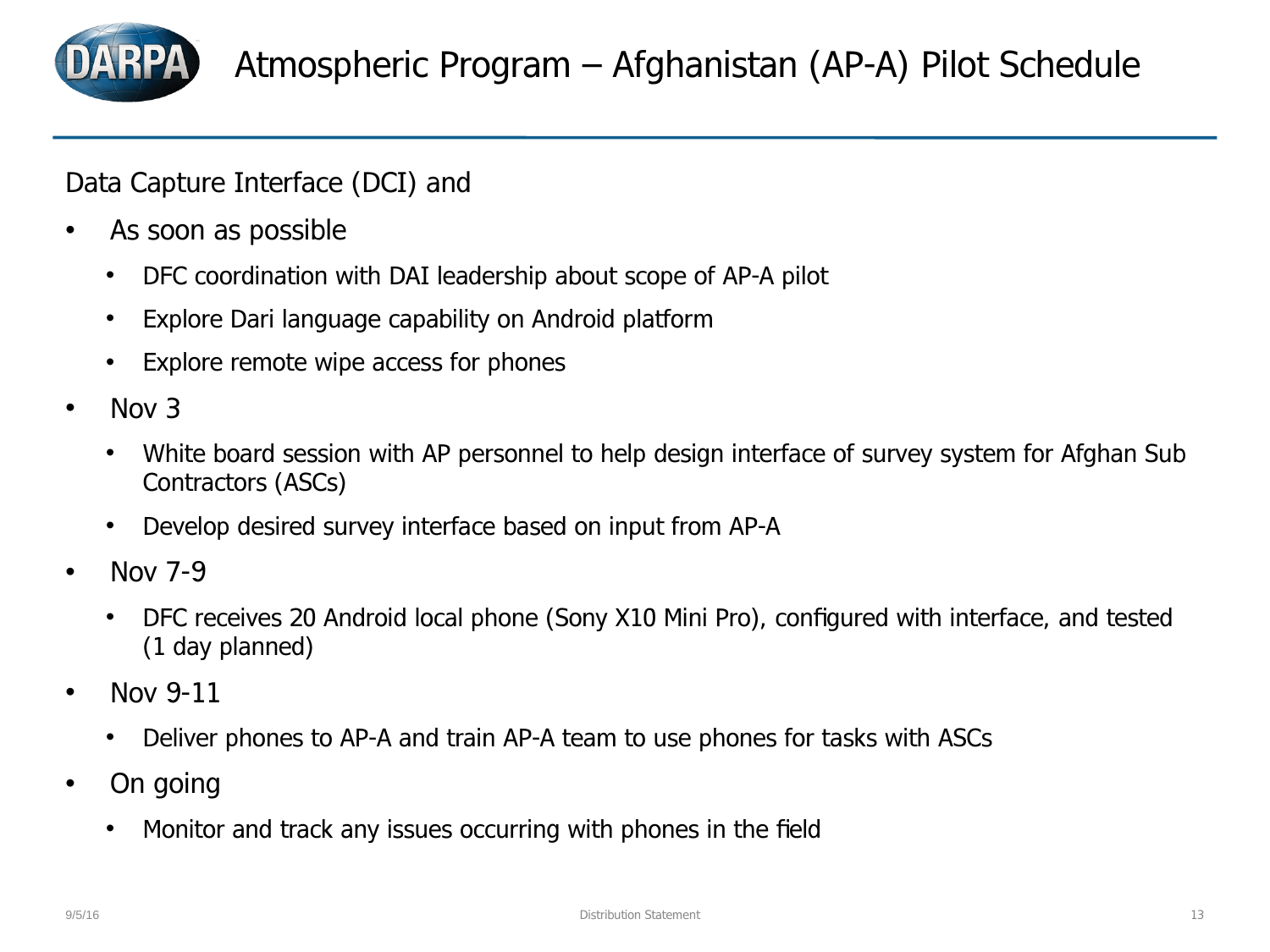

# Atmospheric Program – Afghanistan (AP-A) Pilot Schedule
Data Capture Interface (DCI) and
As soon as possible
DFC coordination with DAI leadership about scope of AP-A pilot
Explore Dari language capability on Android platform
Explore remote wipe access for phones
Nov 3
White board session with AP personnel to help design interface of survey system for Afghan Sub Contractors (ASCs)
Develop desired survey interface based on input from AP-A
Nov 7-9
DFC receives 20 Android local phone (Sony X10 Mini Pro), configured with interface, and tested (1 day planned)
Nov 9-11
Deliver phones to AP-A and train AP-A team to use phones for tasks with ASCs
On going
Monitor and track any issues occurring with phones in the field
9/5/16
Distribution Statement
13